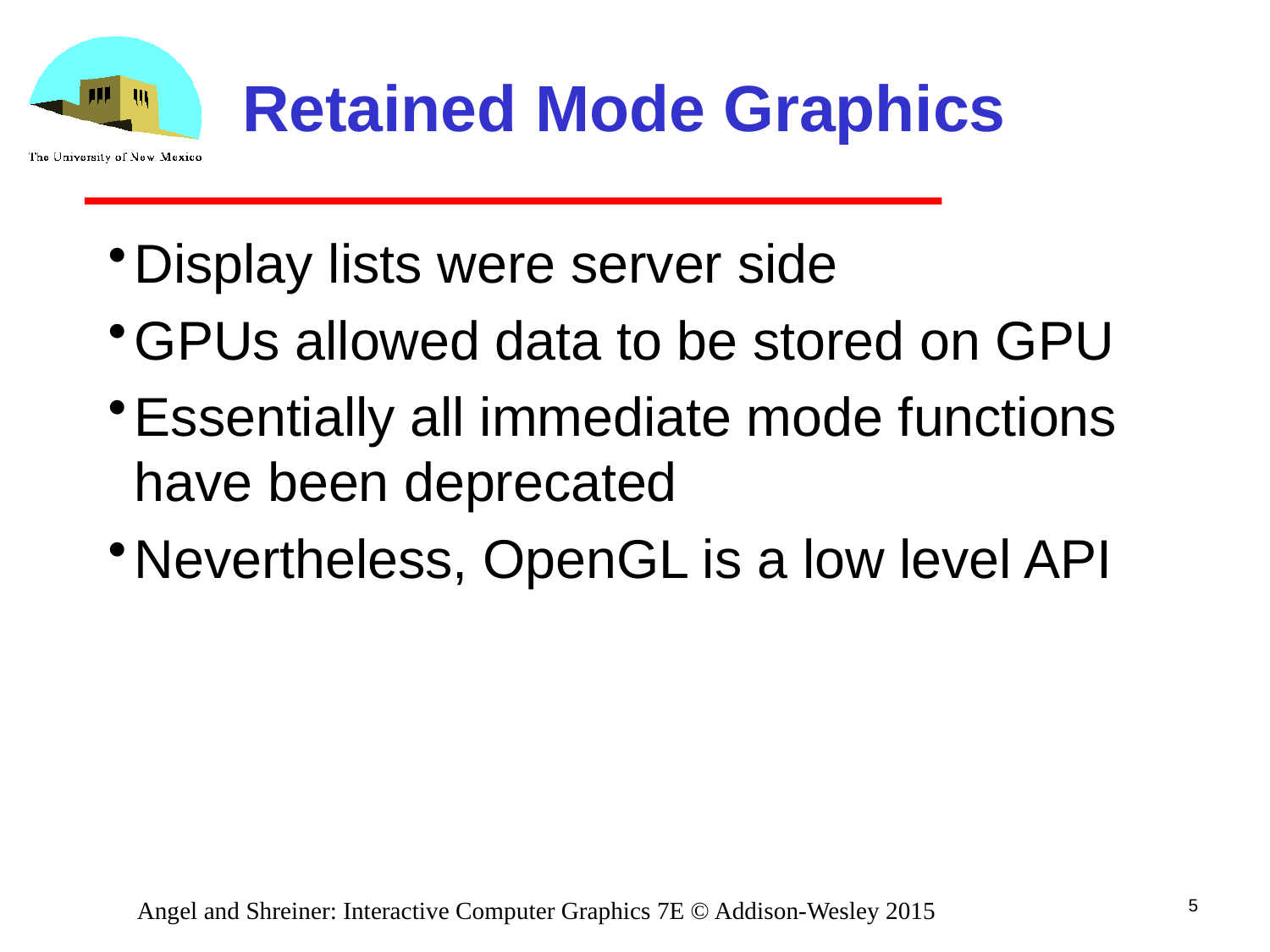

# Retained Mode Graphics
Display lists were server side
GPUs allowed data to be stored on GPU
Essentially all immediate mode functions have been deprecated
Nevertheless, OpenGL is a low level API
5
Angel and Shreiner: Interactive Computer Graphics 7E © Addison-Wesley 2015